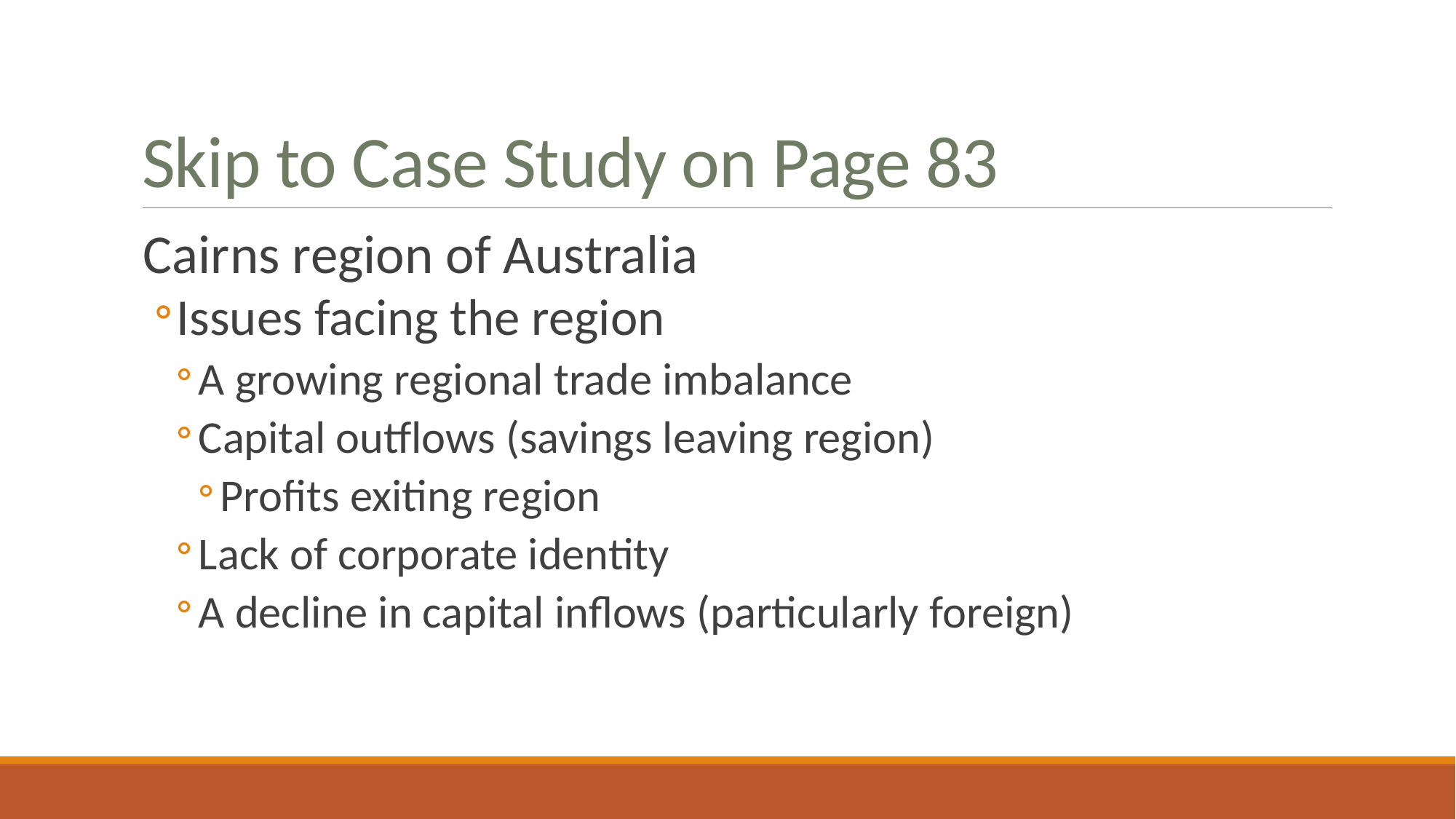

# Skip to Case Study on Page 83
Cairns region of Australia
Issues facing the region
A growing regional trade imbalance
Capital outflows (savings leaving region)
Profits exiting region
Lack of corporate identity
A decline in capital inflows (particularly foreign)